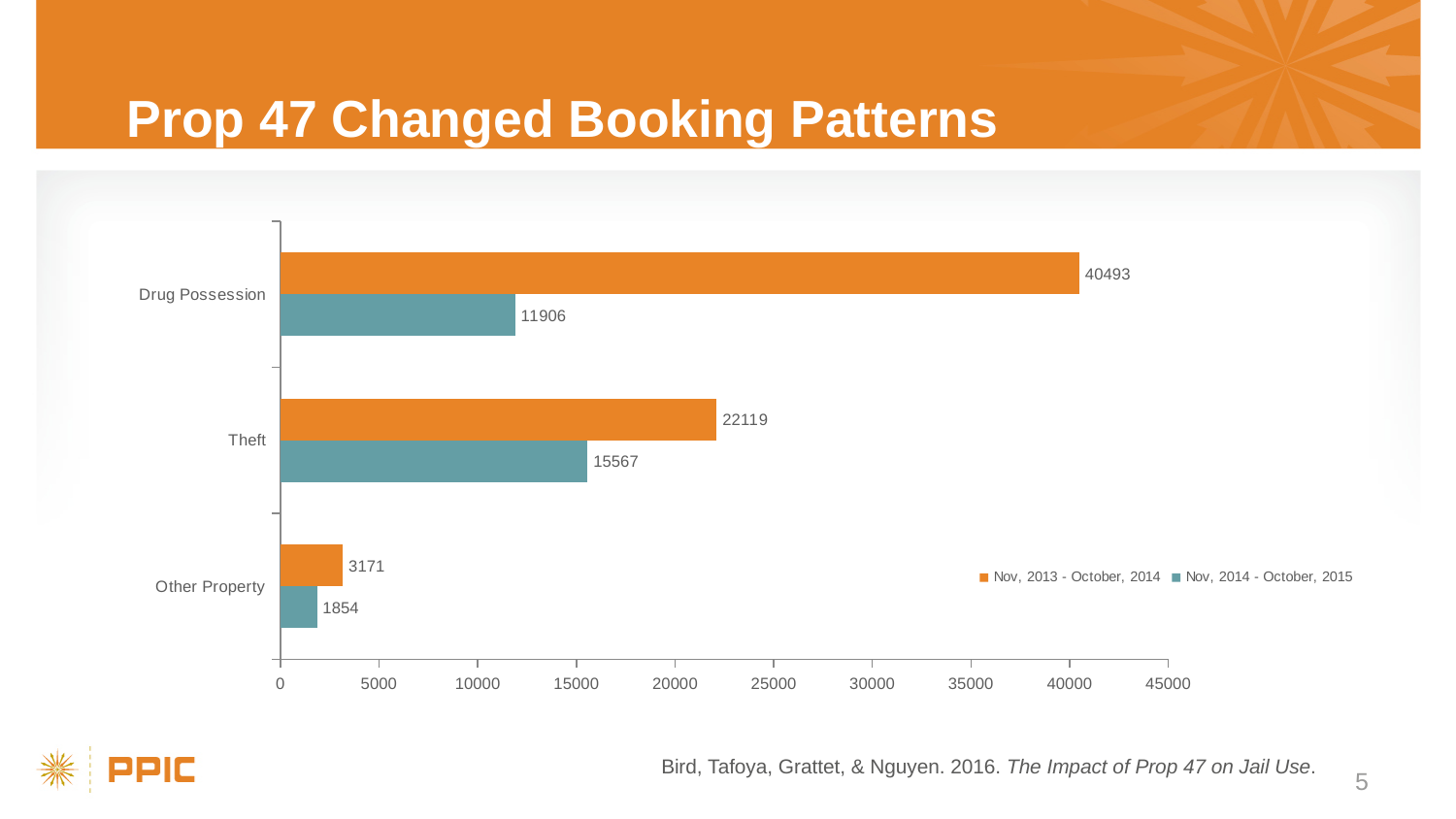

# Prop 47 Changed Booking Patterns

### Chart

| Category | Nov, 2014 - October, 2015 | Nov, 2013 - October, 2014 |
|---|---|---|
| Other Property | 1854.0 | 3171.0 |
| Theft | 15567.0 | 22119.0 |
| Drug Possession | 11906.0 | 40493.0 |
Bird, Tafoya, Grattet, & Nguyen. 2016. The Impact of Prop 47 on Jail Use.
5